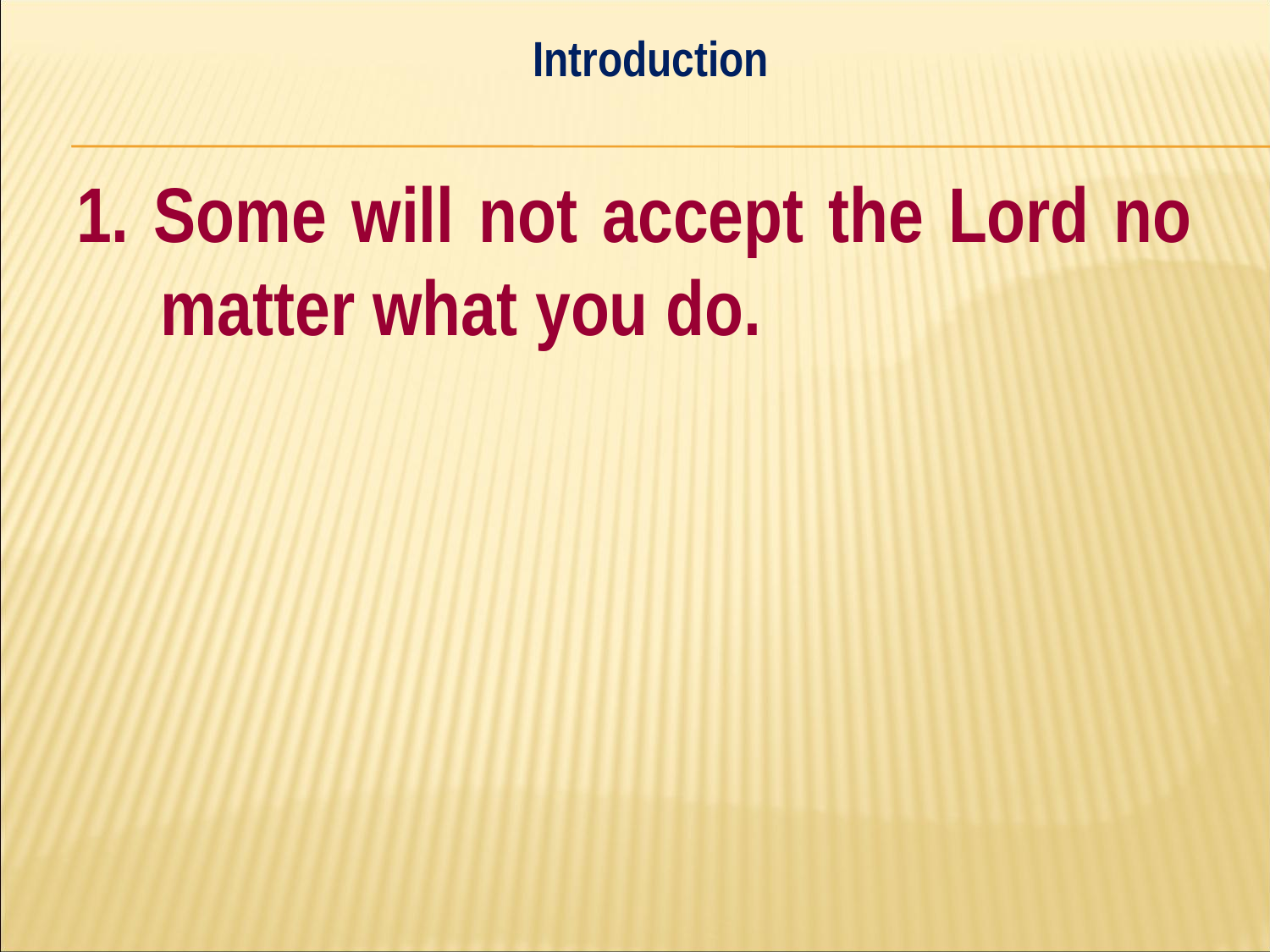

Introduction
#
1. Some will not accept the Lord no matter what you do.